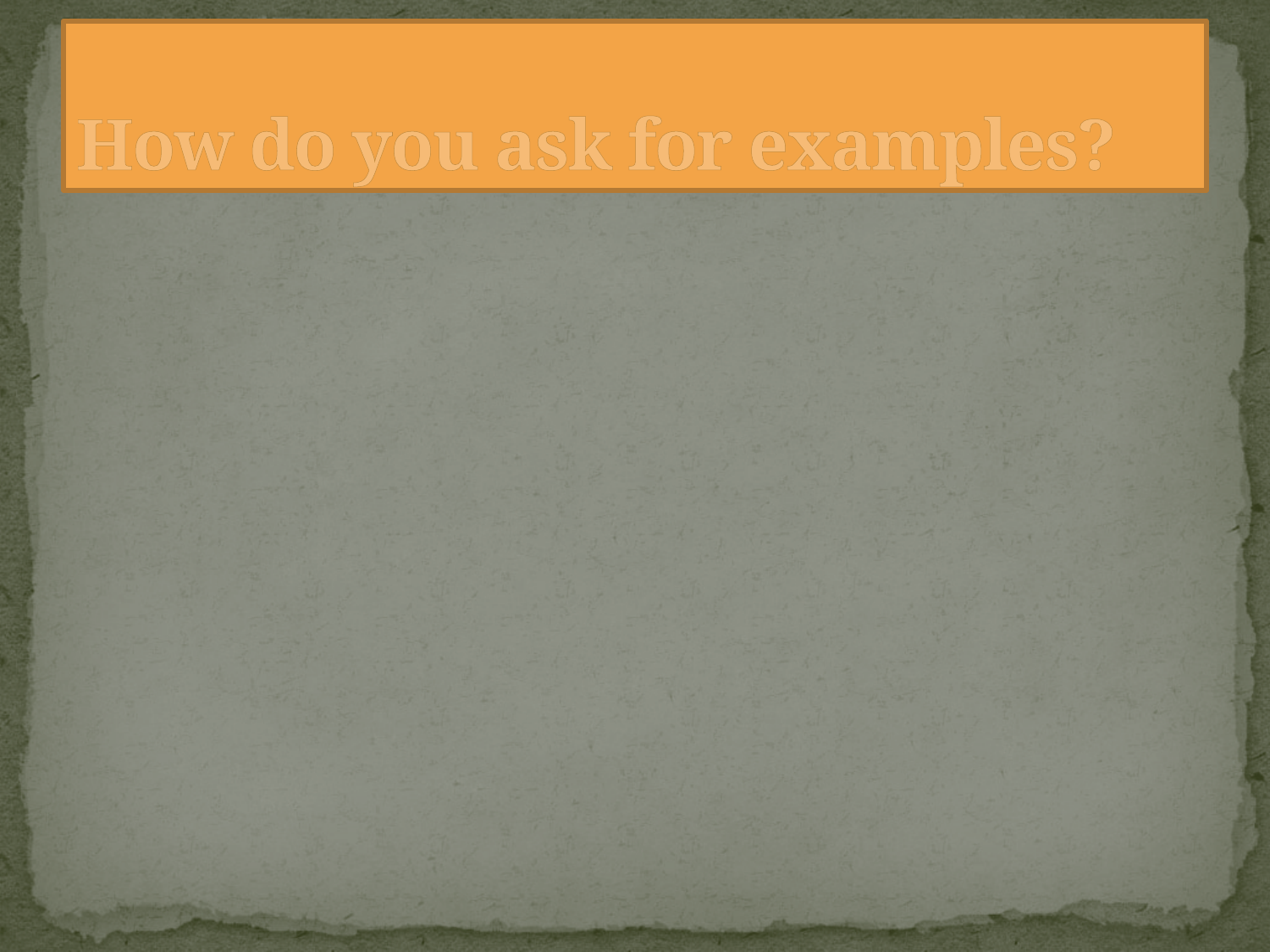

# How do you ask for examples?